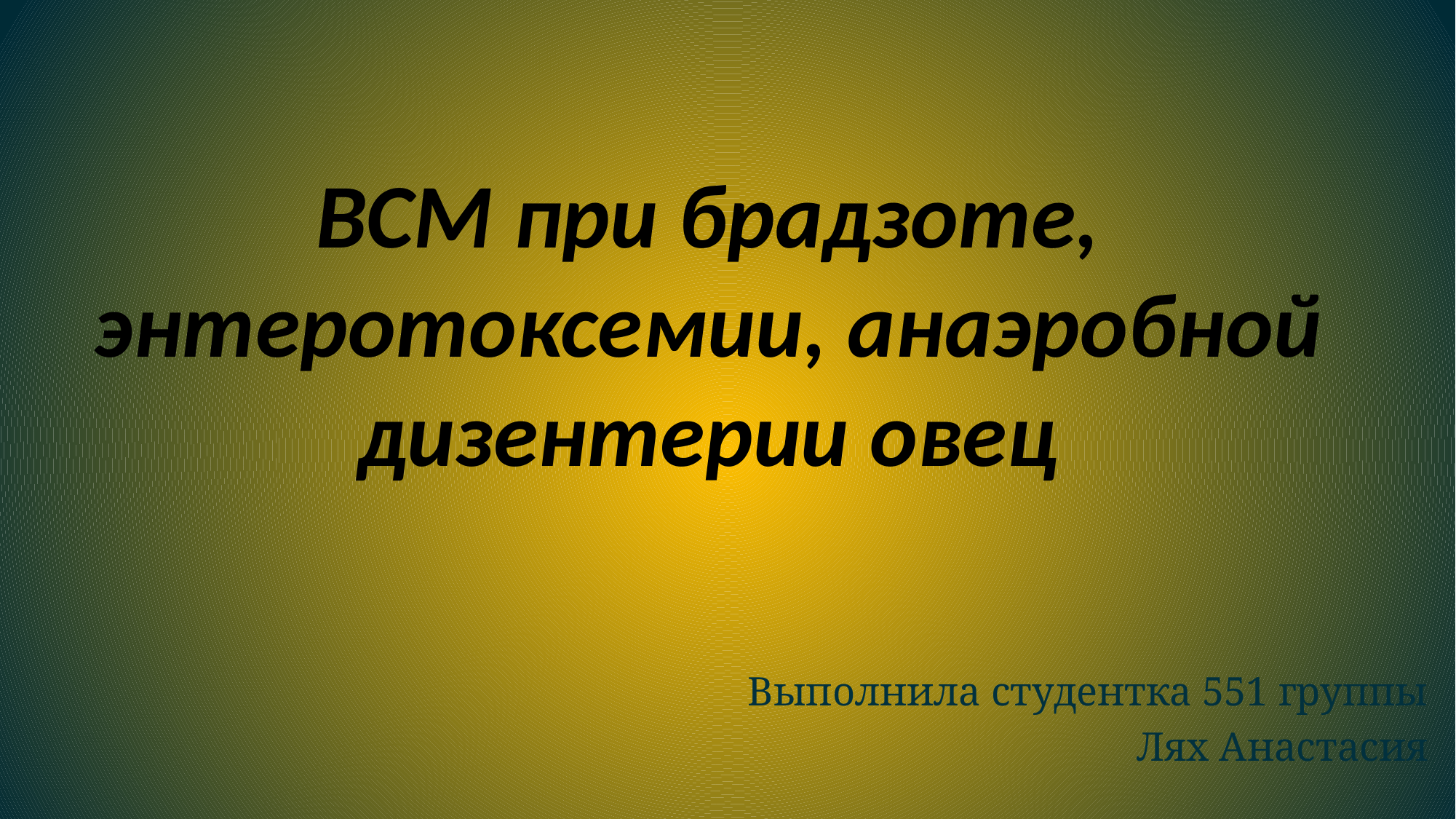

# ВСМ при брадзоте, энтеротоксемии, анаэробной дизентерии овец
Выполнила студентка 551 группы
Лях Анастасия